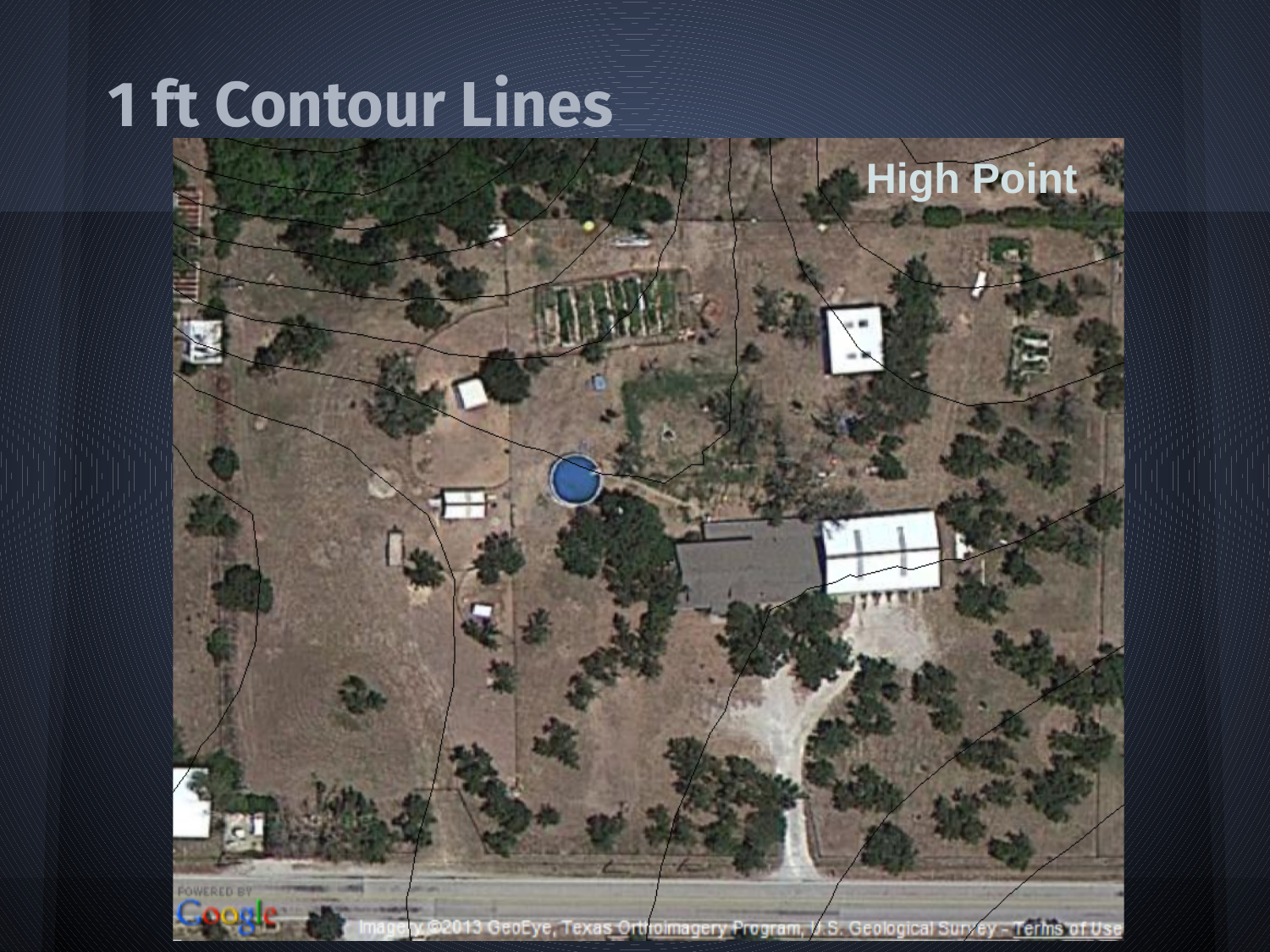

# 1 ft Contour Lines

High Point